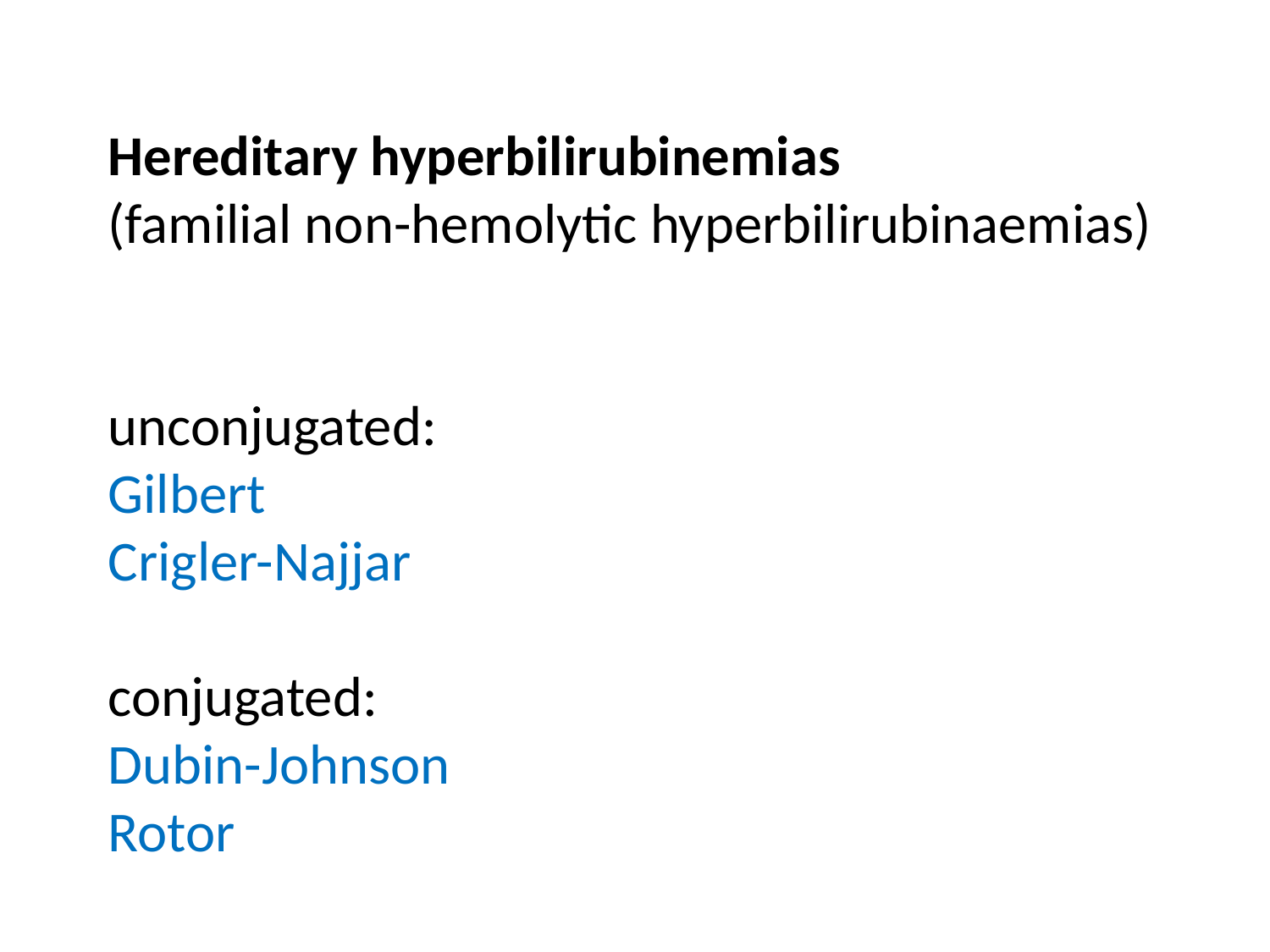

Hereditary hyperbilirubinemias
(familial non-hemolytic hyperbilirubinaemias)

unconjugated:
Gilbert
Crigler-Najjar

conjugated:
Dubin-Johnson
Rotor